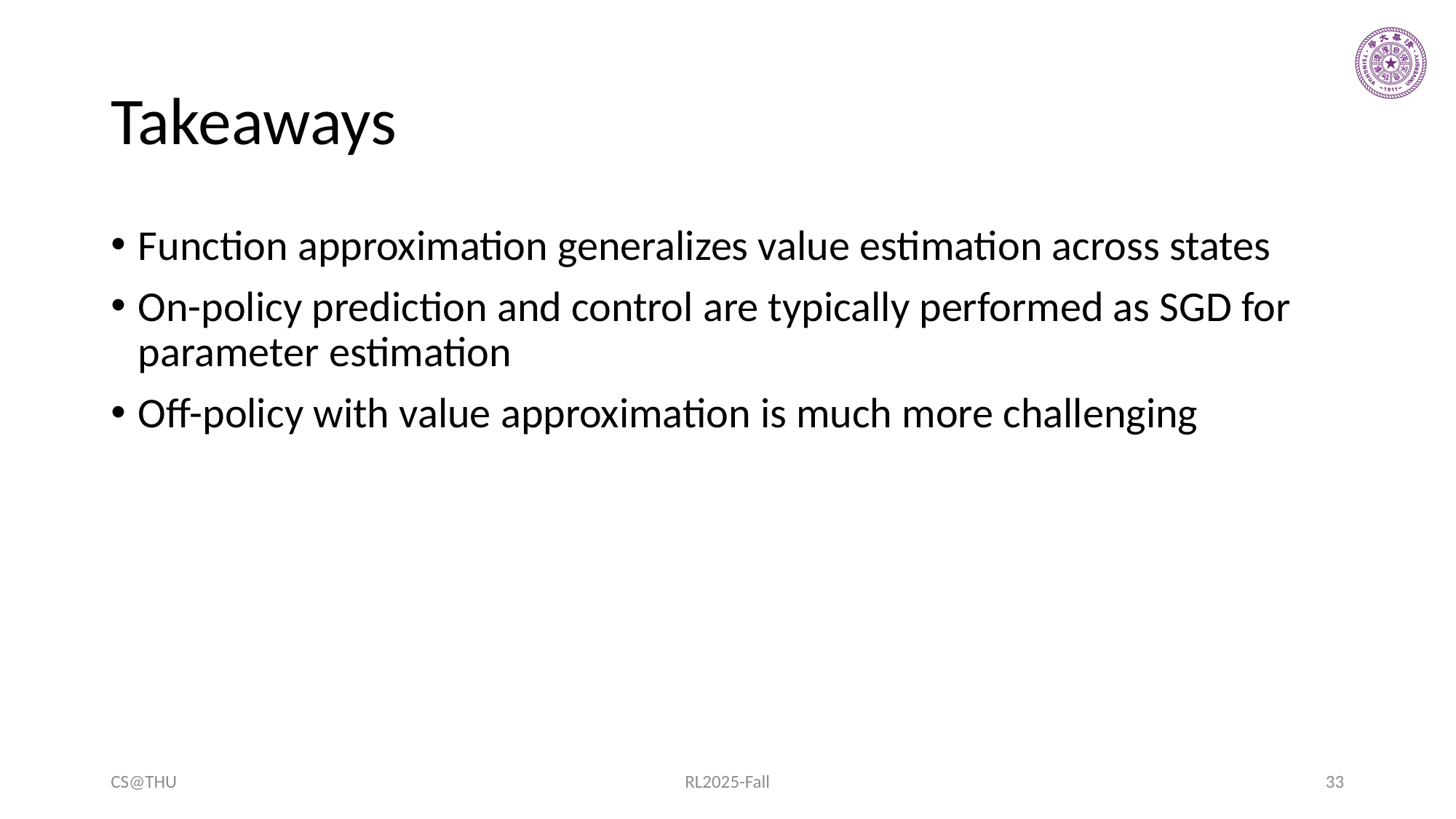

# Takeaways
Function approximation generalizes value estimation across states
On-policy prediction and control are typically performed as SGD for parameter estimation
Off-policy with value approximation is much more challenging
CS@THU
RL2025-Fall
33